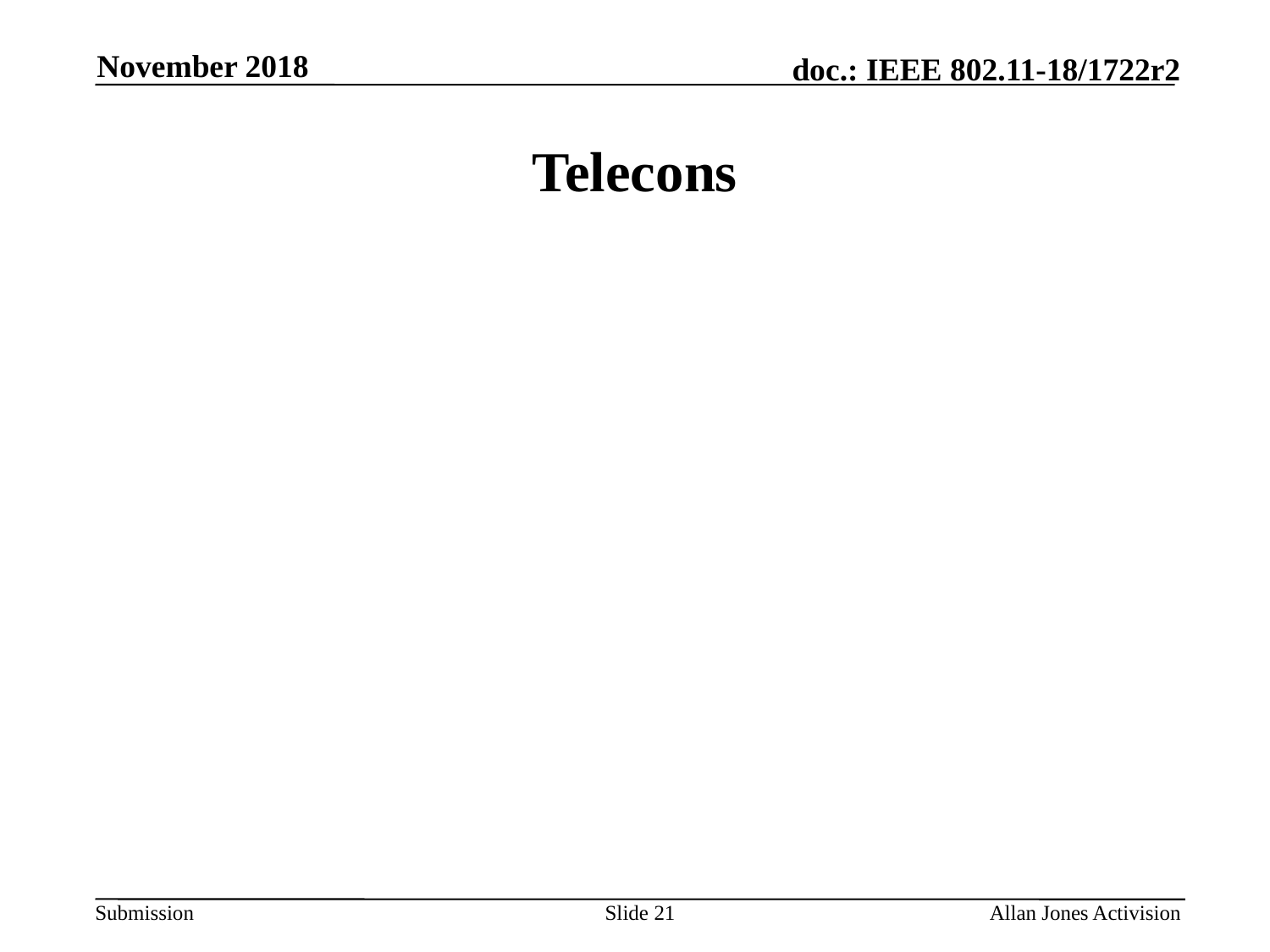

November 2018
# Telecons

Slide 21
Allan Jones Activision